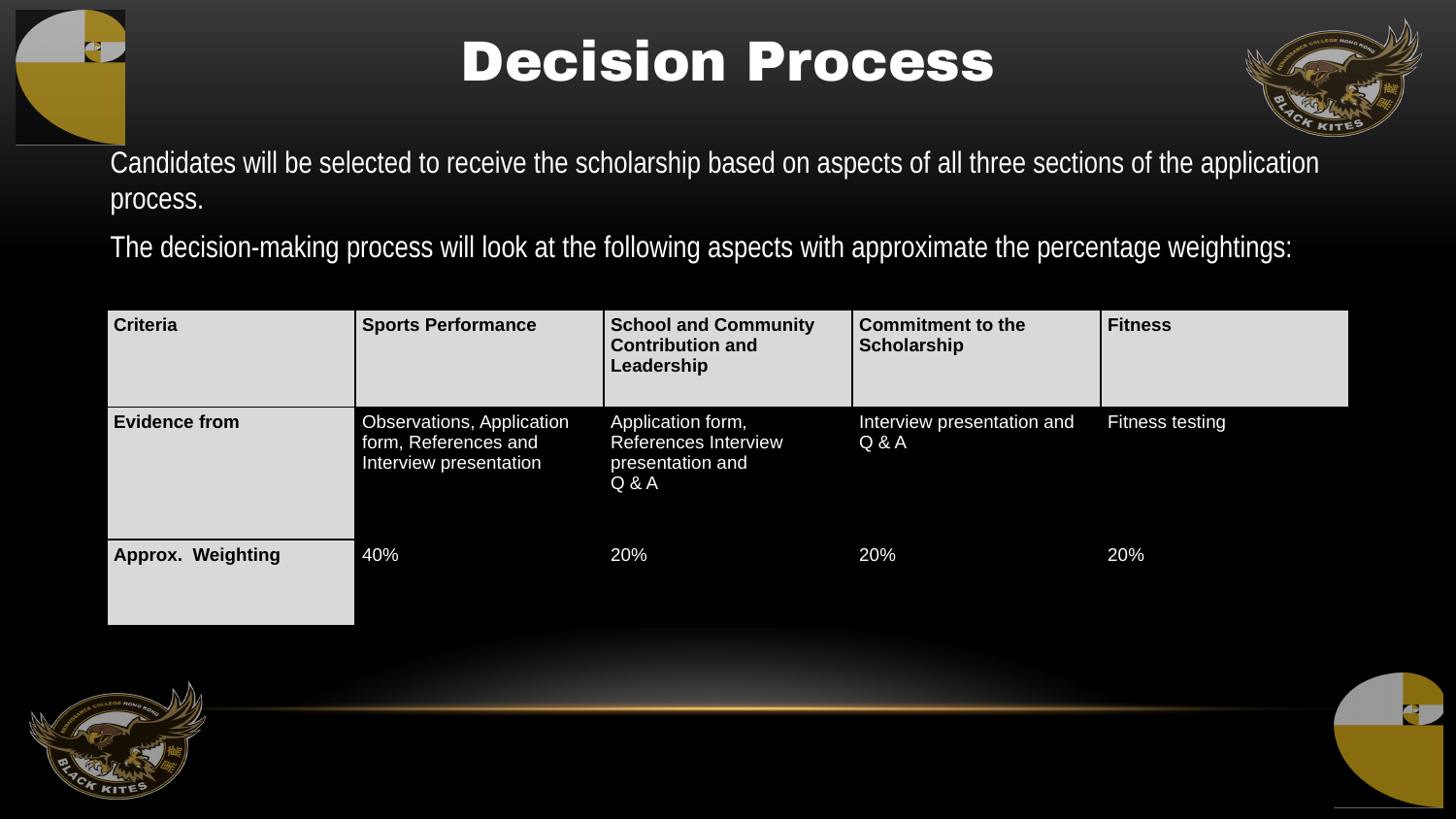

# Decision Process
Candidates will be selected to receive the scholarship based on aspects of all three sections of the application process.
The decision-making process will look at the following aspects with approximate the percentage weightings:

| Criteria | Sports Performance | School and Community Contribution and Leadership | Commitment to the Scholarship | Fitness |
| --- | --- | --- | --- | --- |
| Evidence from | Observations, Application form, References and Interview presentation | Application form, References Interview presentation and Q & A | Interview presentation and Q & A | Fitness testing |
| Approx. Weighting | 40% | 20% | 20% | 20% |